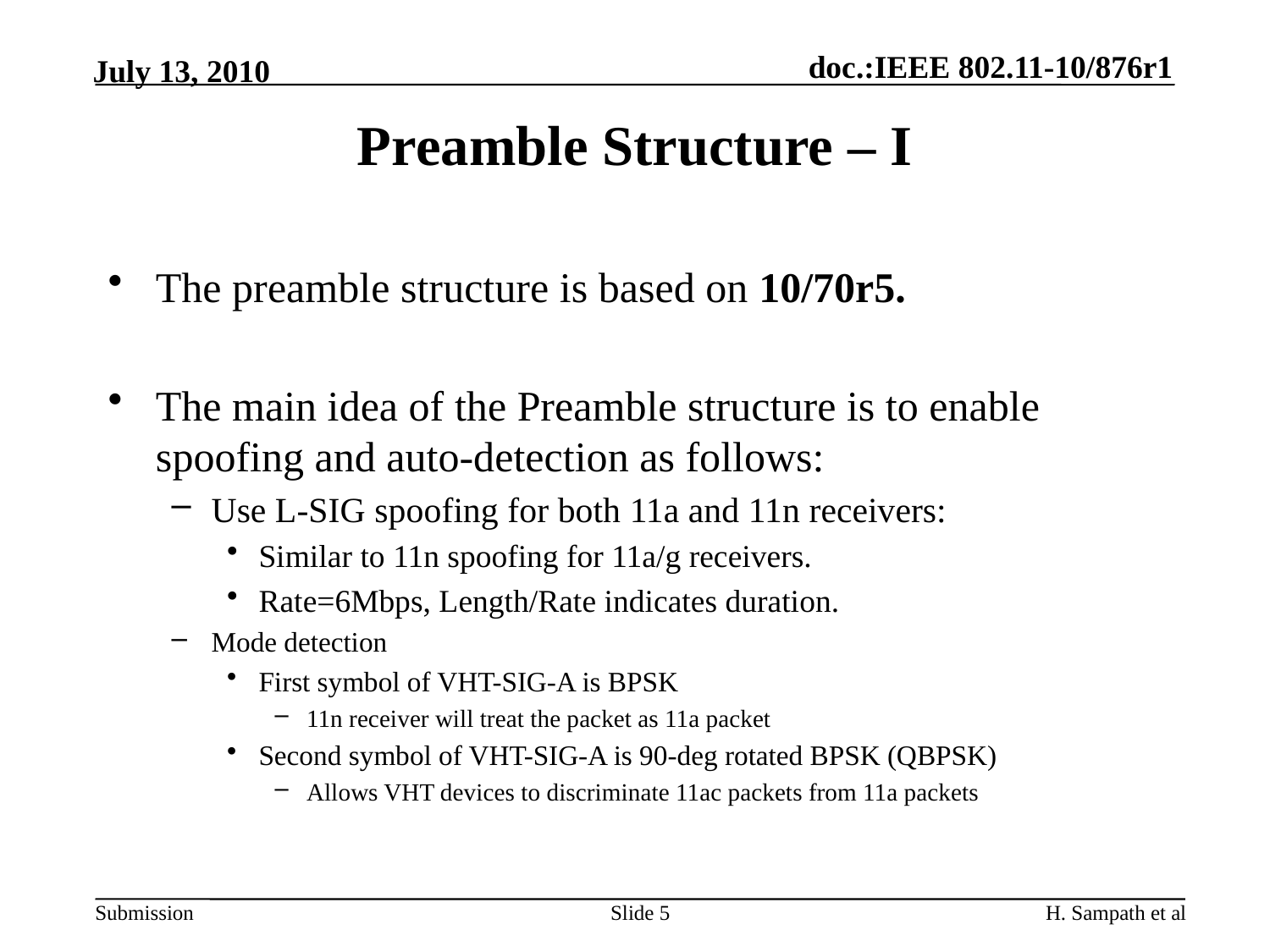

# Preamble Structure – I
The preamble structure is based on 10/70r5.

The main idea of the Preamble structure is to enable spoofing and auto-detection as follows:
Use L-SIG spoofing for both 11a and 11n receivers:
Similar to 11n spoofing for 11a/g receivers.
Rate=6Mbps, Length/Rate indicates duration.
Mode detection
First symbol of VHT-SIG-A is BPSK
11n receiver will treat the packet as 11a packet
Second symbol of VHT-SIG-A is 90-deg rotated BPSK (QBPSK)
Allows VHT devices to discriminate 11ac packets from 11a packets

Slide 5
H. Sampath et al